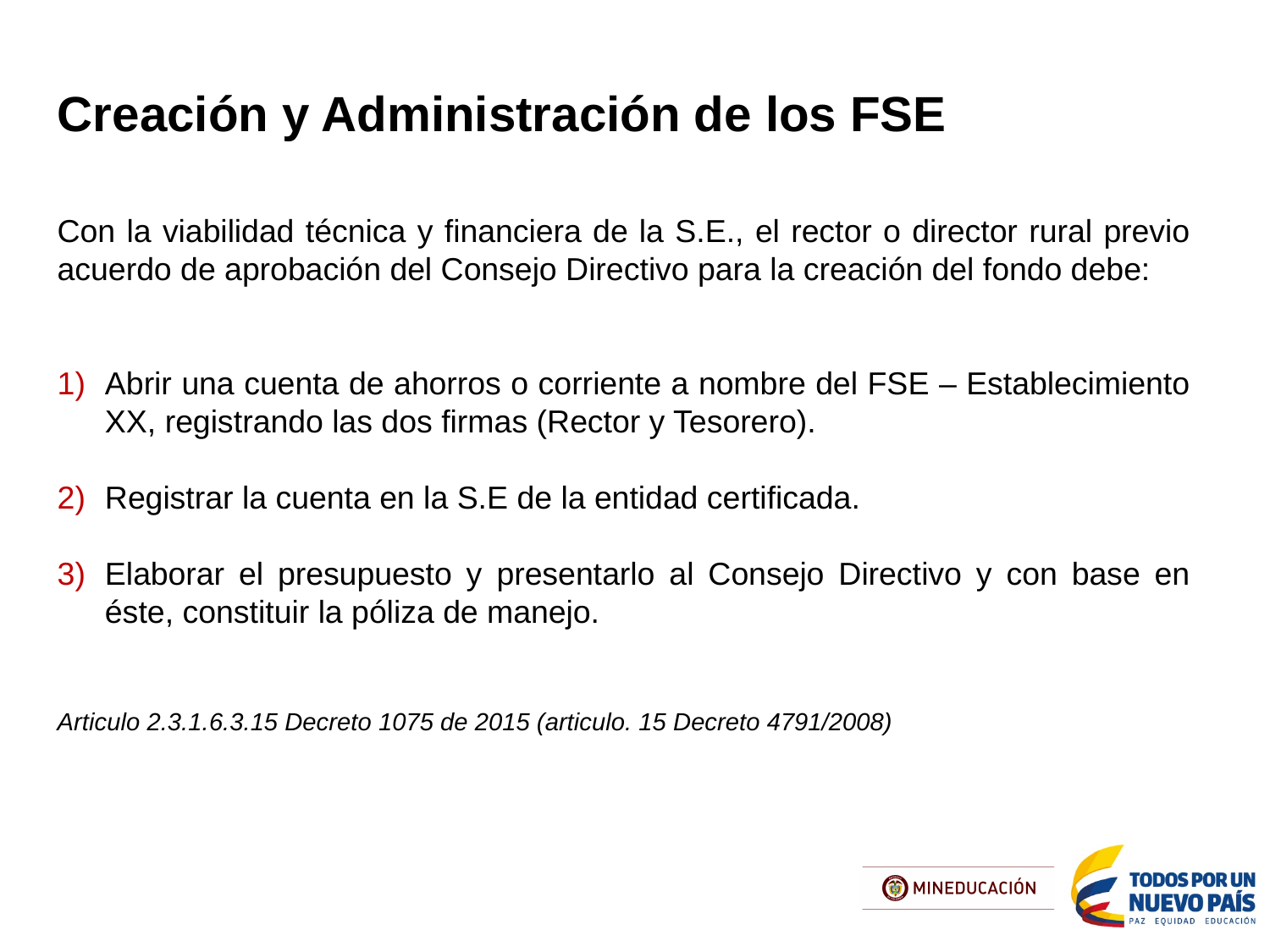

Creación y Administración de los FSE
Con la viabilidad técnica y financiera de la S.E., el rector o director rural previo acuerdo de aprobación del Consejo Directivo para la creación del fondo debe:

Abrir una cuenta de ahorros o corriente a nombre del FSE – Establecimiento XX, registrando las dos firmas (Rector y Tesorero).

Registrar la cuenta en la S.E de la entidad certificada.

Elaborar el presupuesto y presentarlo al Consejo Directivo y con base en éste, constituir la póliza de manejo.

Articulo 2.3.1.6.3.15 Decreto 1075 de 2015 (articulo. 15 Decreto 4791/2008)